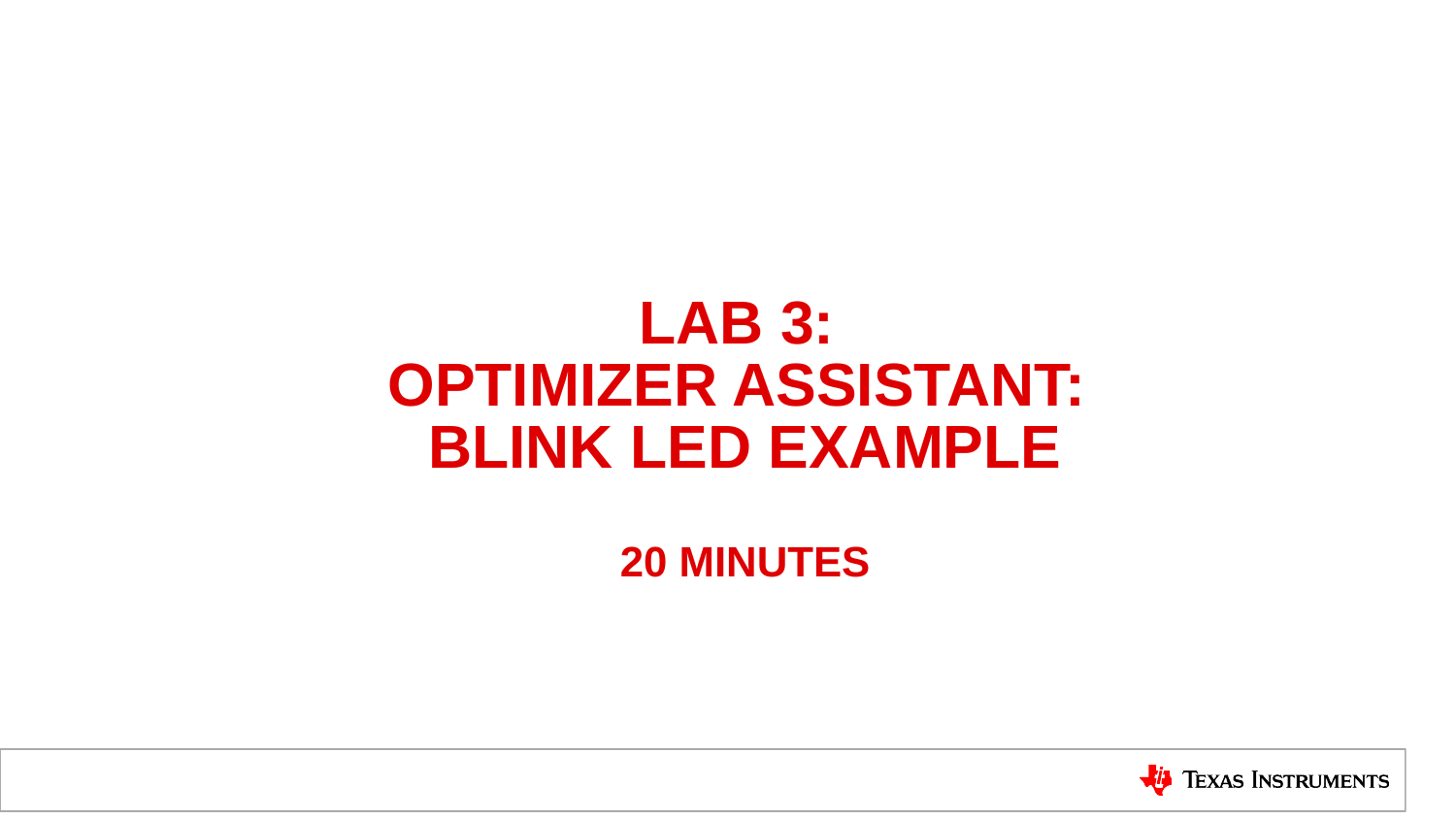

# Lab 3: Optimizer Assistant: blink LED example 20 minutes